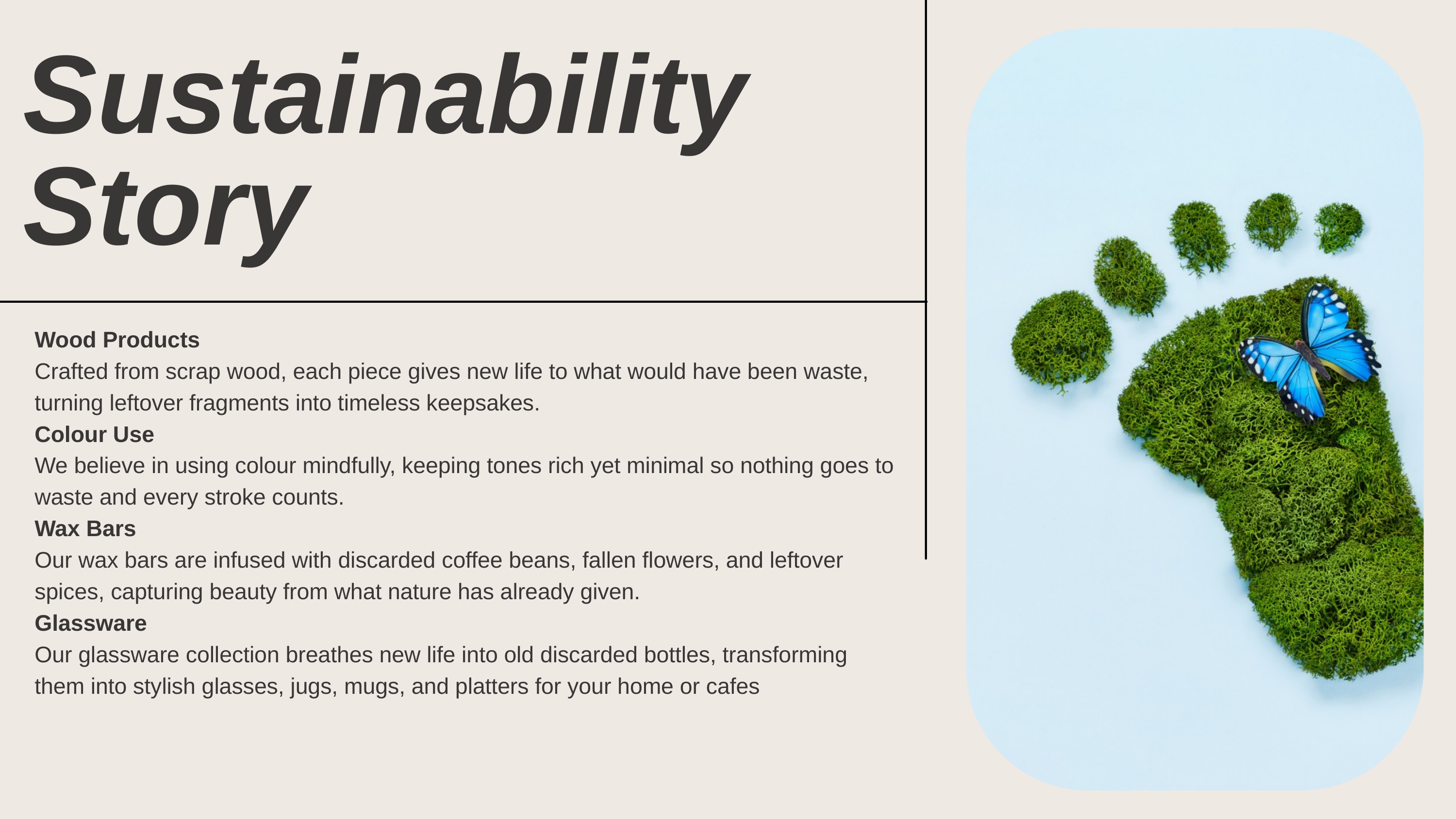

Sustainability Story
Wood Products
Crafted from scrap wood, each piece gives new life to what would have been waste, turning leftover fragments into timeless keepsakes.
Colour Use
We believe in using colour mindfully, keeping tones rich yet minimal so nothing goes to waste and every stroke counts.
Wax Bars
Our wax bars are infused with discarded coffee beans, fallen flowers, and leftover spices, capturing beauty from what nature has already given.
Glassware
Our glassware collection breathes new life into old discarded bottles, transforming them into stylish glasses, jugs, mugs, and platters for your home or cafes